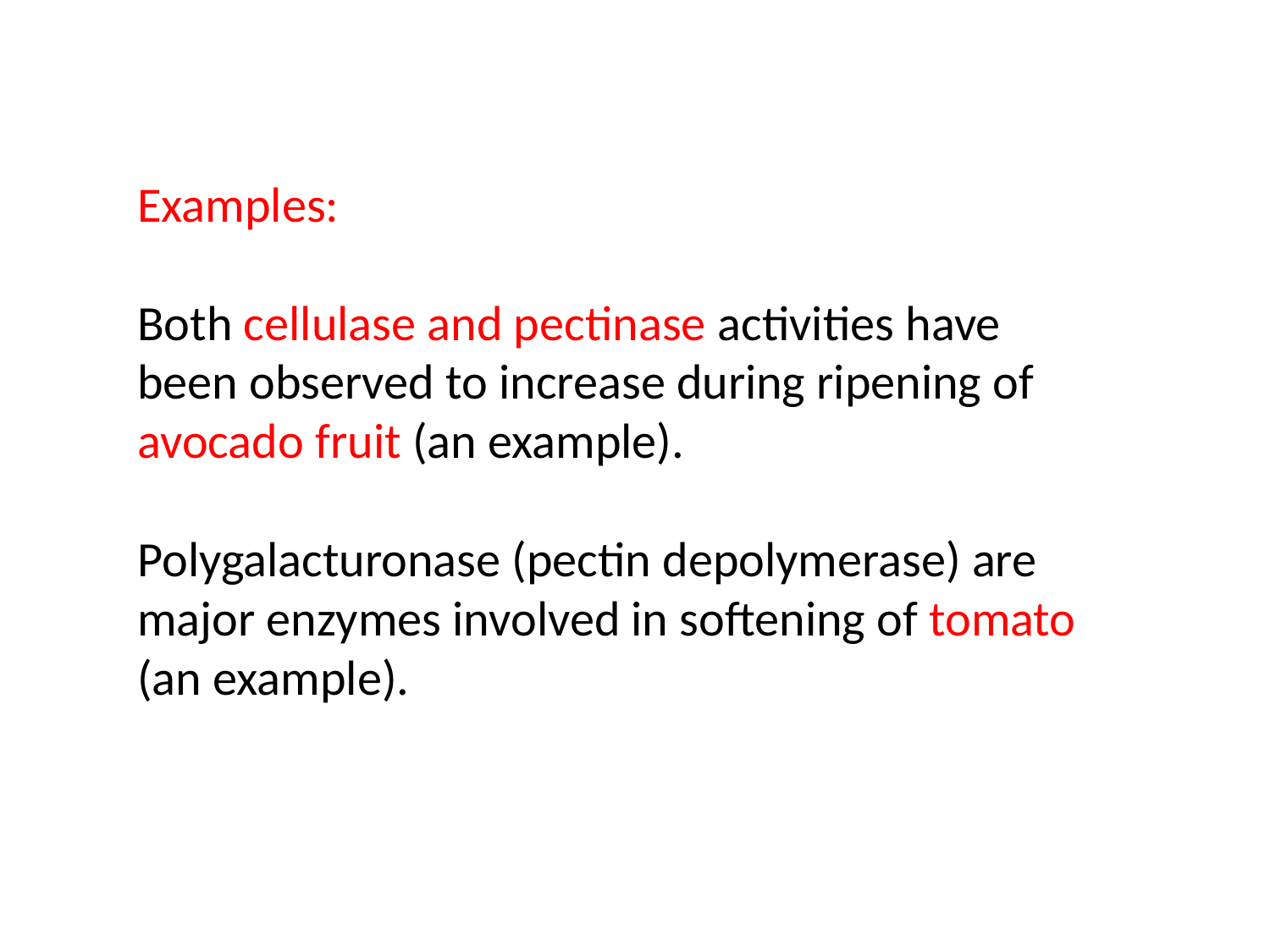

Examples:

Both cellulase and pectinase activities have been observed to increase during ripening of avocado fruit (an example).

Polygalacturonase (pectin depolymerase) are major enzymes involved in softening of tomato (an example).